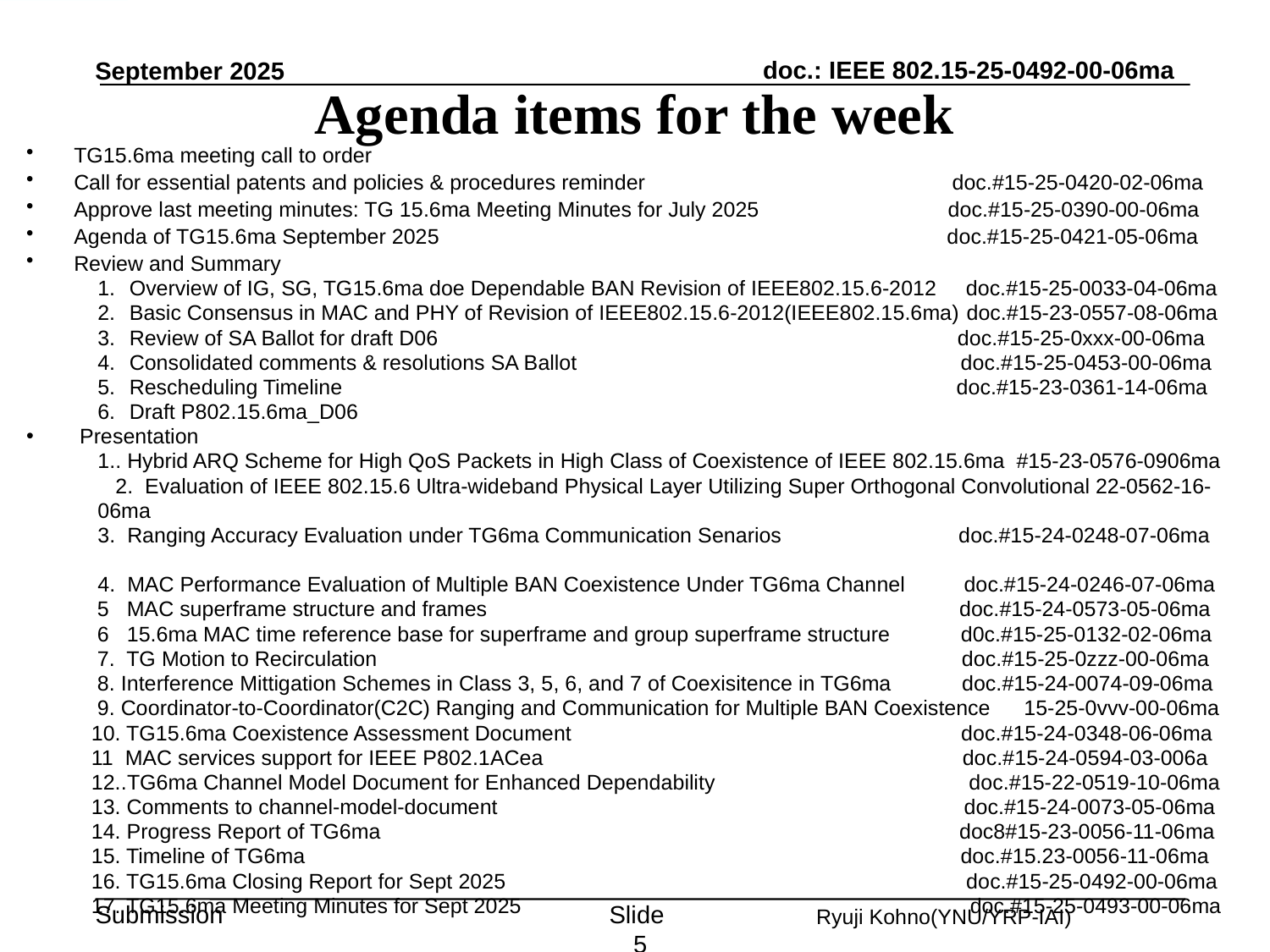

September 2025
# Agenda items for the week
TG15.6ma meeting call to order
Call for essential patents and policies & procedures reminder                                                    doc.#15-25-0420-02-06ma
Approve last meeting minutes: TG 15.6ma Meeting Minutes for July 2025                                doc.#15-25-0390-00-06ma
Agenda of TG15.6ma September 2025                                                                                      doc.#15-25-0421-05-06ma
Review and Summary
Overview of IG, SG, TG15.6ma doe Dependable BAN Revision of IEEE802.15.6-2012     doc.#15-25-0033-04-06ma
Basic Consensus in MAC and PHY of Revision of IEEE802.15.6-2012(IEEE802.15.6ma) doc.#15-23-0557-08-06ma
Review of SA Ballot for draft D06                                                                                        doc.#15-25-0xxx-00-06ma
Consolidated comments & resolutions SA Ballot                                                                 doc.#15-25-0453-00-06ma
Rescheduling Timeline                                                                                                        doc.#15-23-0361-14-06ma
Draft P802.15.6ma_D06
     Presentation
1.. Hybrid ARQ Scheme for High QoS Packets in High Class of Coexistence of IEEE 802.15.6ma  #15-23-0576-0906ma         2.  Evaluation of IEEE 802.15.6 Ultra-wideband Physical Layer Utilizing Super Orthogonal Convolutional 22-0562-16-06ma
3.  Ranging Accuracy Evaluation under TG6ma Communication Senarios                              doc.#15-24-0248-07-06ma
4.  MAC Performance Evaluation of Multiple BAN Coexistence Under TG6ma Channel          doc.#15-24-0246-07-06ma
            5   MAC superframe structure and frames                                                                                doc.#15-24-0573-05-06ma
            6   15.6ma MAC time reference base for superframe and group superframe structure            d0c.#15-25-0132-02-06ma
            7.  TG Motion to Recirculation                                                                                                   doc.#15-25-0zzz-00-06ma
            8. Interference Mittigation Schemes in Class 3, 5, 6, and 7 of Coexisitence in TG6ma            doc.#15-24-0074-09-06ma
            9. Coordinator-to-Coordinator(C2C) Ranging and Communication for Multiple BAN Coexistence　15-25-0vvv-00-06ma
           10. TG15.6ma Coexistence Assessment Document                                                                  doc.#15-24-0348-06-06ma
           11  MAC services support for IEEE P802.1ACea                                                                       doc.#15-24-0594-03-006a
           12..TG6ma Channel Model Document for Enhanced Dependability                                           doc.#15-22-0519-10-06ma
           13. Comments to channel-model-document                                                                               doc.#15-24-0073-05-06ma
           14. Progress Report of TG6ma                                                                                                  doc8#15-23-0056-11-06ma
           15. Timeline of TG6ma                                                                                                               doc.#15.23-0056-11-06ma
           16. TG15.6ma Closing Report for Sept 2025                                                                              doc.#15-25-0492-00-06ma
           17. TG15.6ma Meeting Minutes for Sept 2025                                                                            doc.#15-25-0493-00-06ma

Slide 5